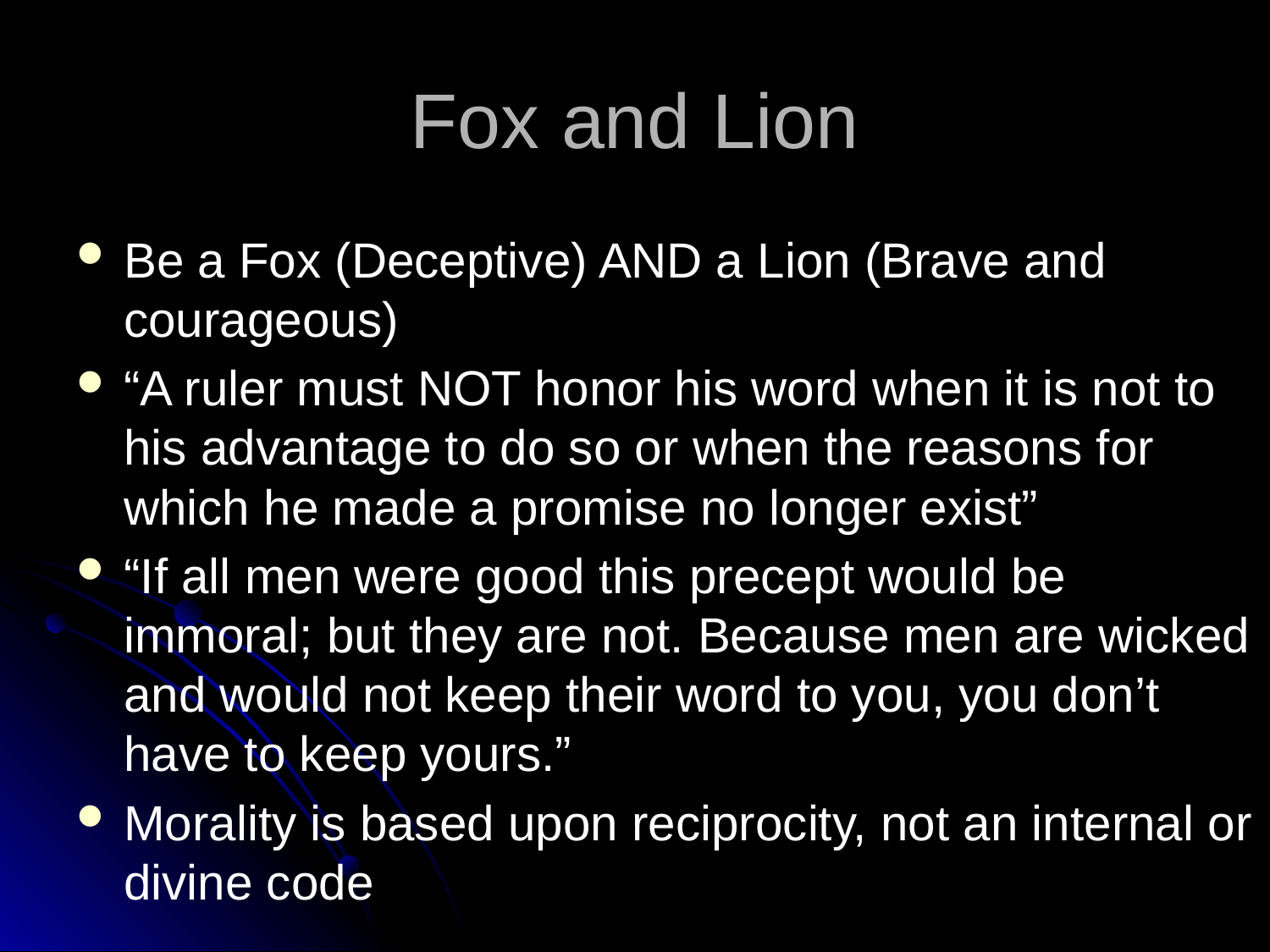

# Fox and Lion
Be a Fox (Deceptive) AND a Lion (Brave and courageous)
“A ruler must NOT honor his word when it is not to his advantage to do so or when the reasons for which he made a promise no longer exist”
“If all men were good this precept would be immoral; but they are not. Because men are wicked and would not keep their word to you, you don’t have to keep yours.”
Morality is based upon reciprocity, not an internal or divine code